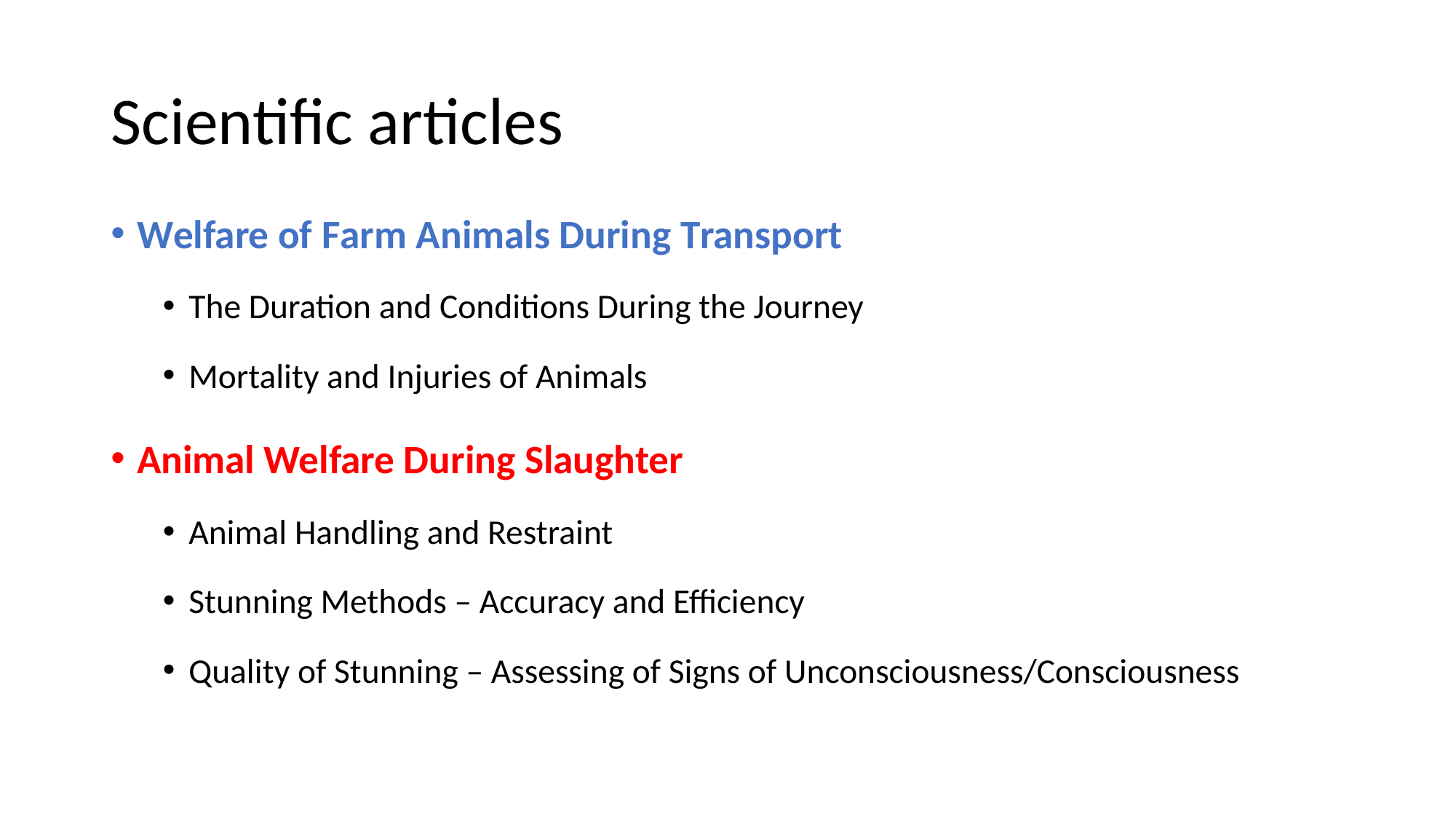

# Scientific articles
Welfare of Farm Animals During Transport
The Duration and Conditions During the Journey
Mortality and Injuries of Animals
Animal Welfare During Slaughter
Animal Handling and Restraint
Stunning Methods – Accuracy and Efficiency
Quality of Stunning – Assessing of Signs of Unconsciousness/Consciousness